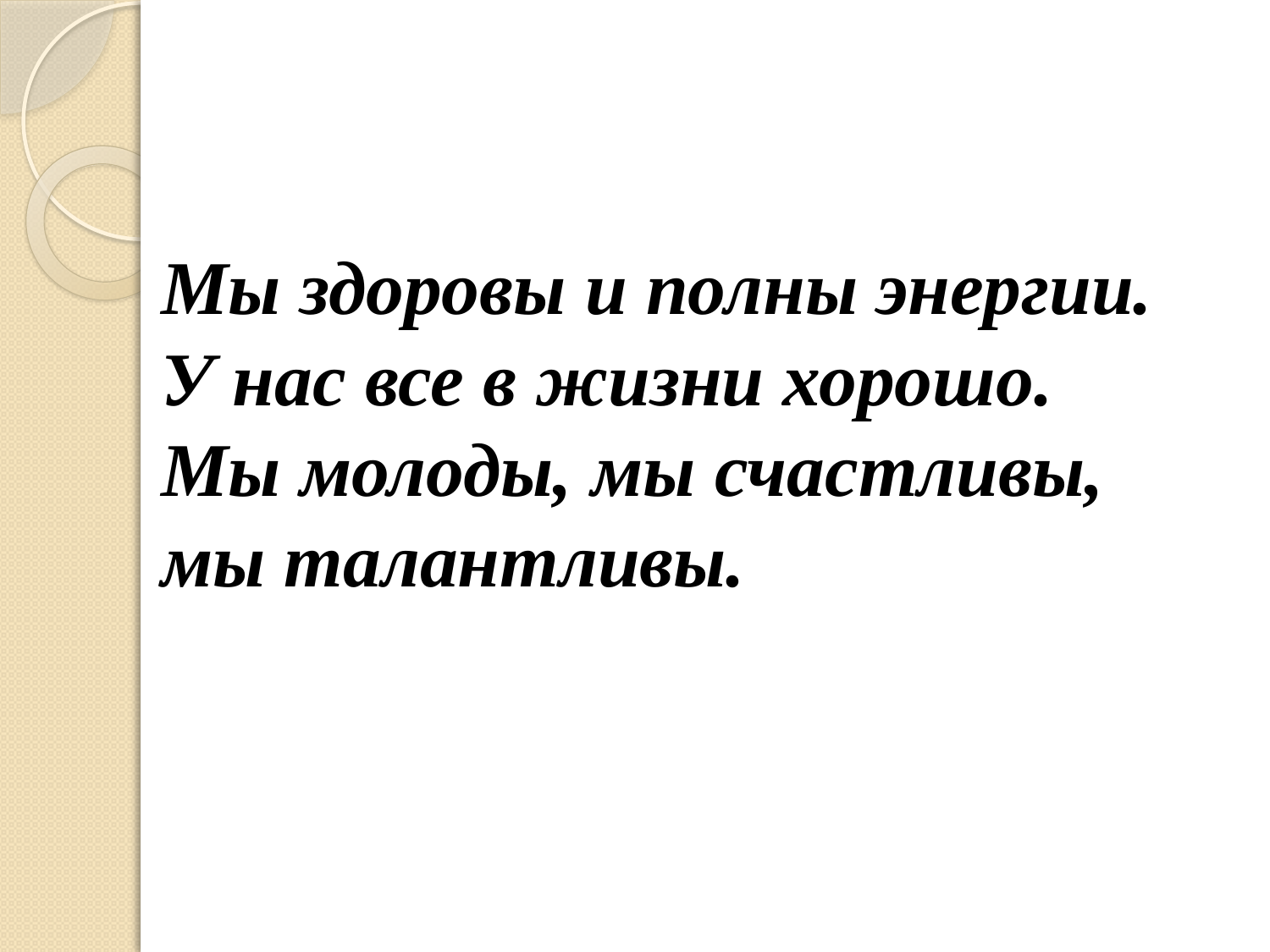

# Мы здоровы и полны энергии. У нас все в жизни хорошо. Мы молоды, мы счастливы, мы талантливы.